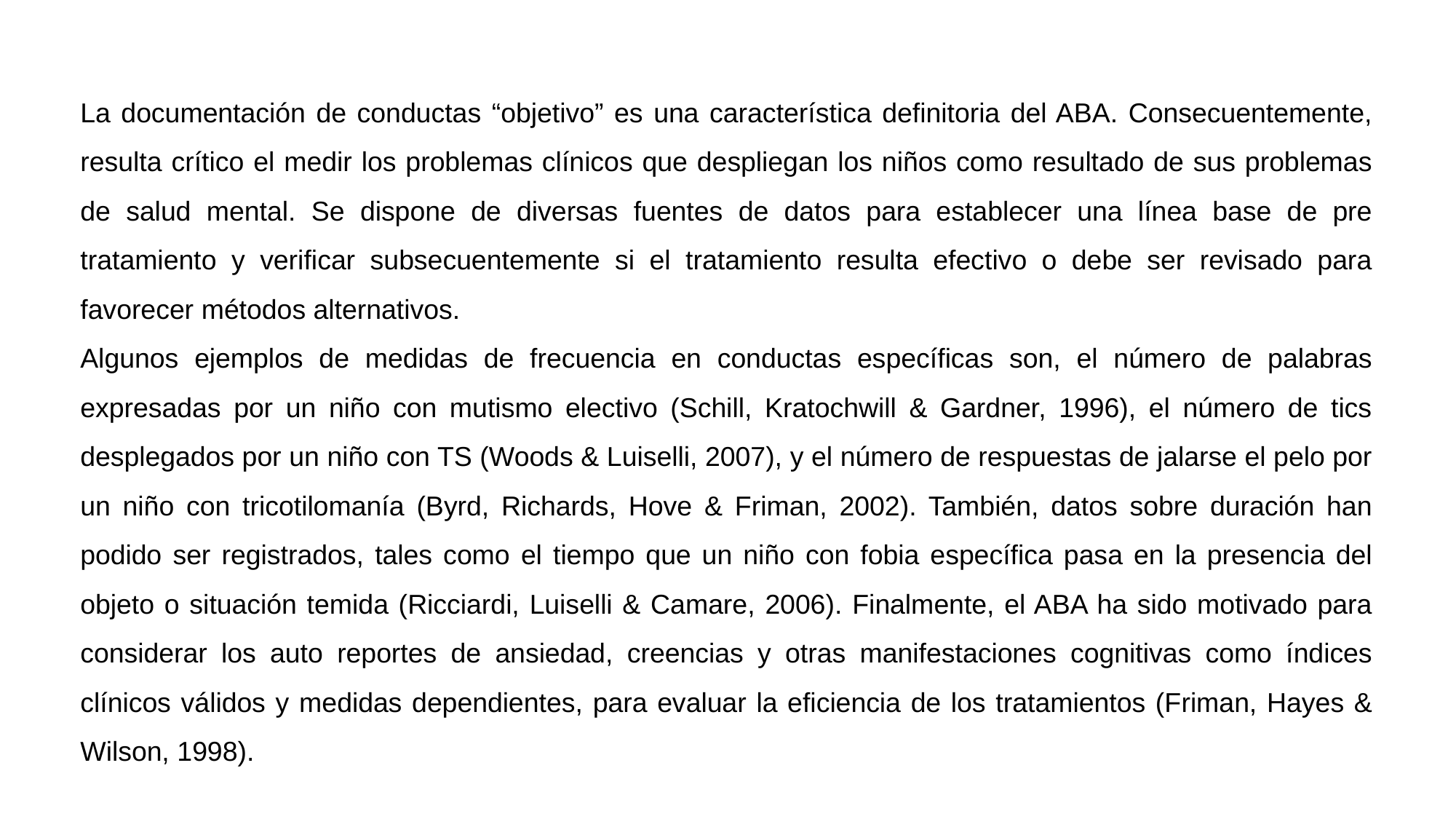

La documentación de conductas “objetivo” es una característica definitoria del ABA. Consecuentemente, resulta crítico el medir los problemas clínicos que despliegan los niños como resultado de sus problemas de salud mental. Se dispone de diversas fuentes de datos para establecer una línea base de pre tratamiento y verificar subsecuentemente si el tratamiento resulta efectivo o debe ser revisado para favorecer métodos alternativos.
Algunos ejemplos de medidas de frecuencia en conductas específicas son, el número de palabras expresadas por un niño con mutismo electivo (Schill, Kratochwill & Gardner, 1996), el número de tics desplegados por un niño con TS (Woods & Luiselli, 2007), y el número de respuestas de jalarse el pelo por un niño con tricotilomanía (Byrd, Richards, Hove & Friman, 2002). También, datos sobre duración han podido ser registrados, tales como el tiempo que un niño con fobia específica pasa en la presencia del objeto o situación temida (Ricciardi, Luiselli & Camare, 2006). Finalmente, el ABA ha sido motivado para considerar los auto reportes de ansiedad, creencias y otras manifestaciones cognitivas como índices clínicos válidos y medidas dependientes, para evaluar la eficiencia de los tratamientos (Friman, Hayes & Wilson, 1998).